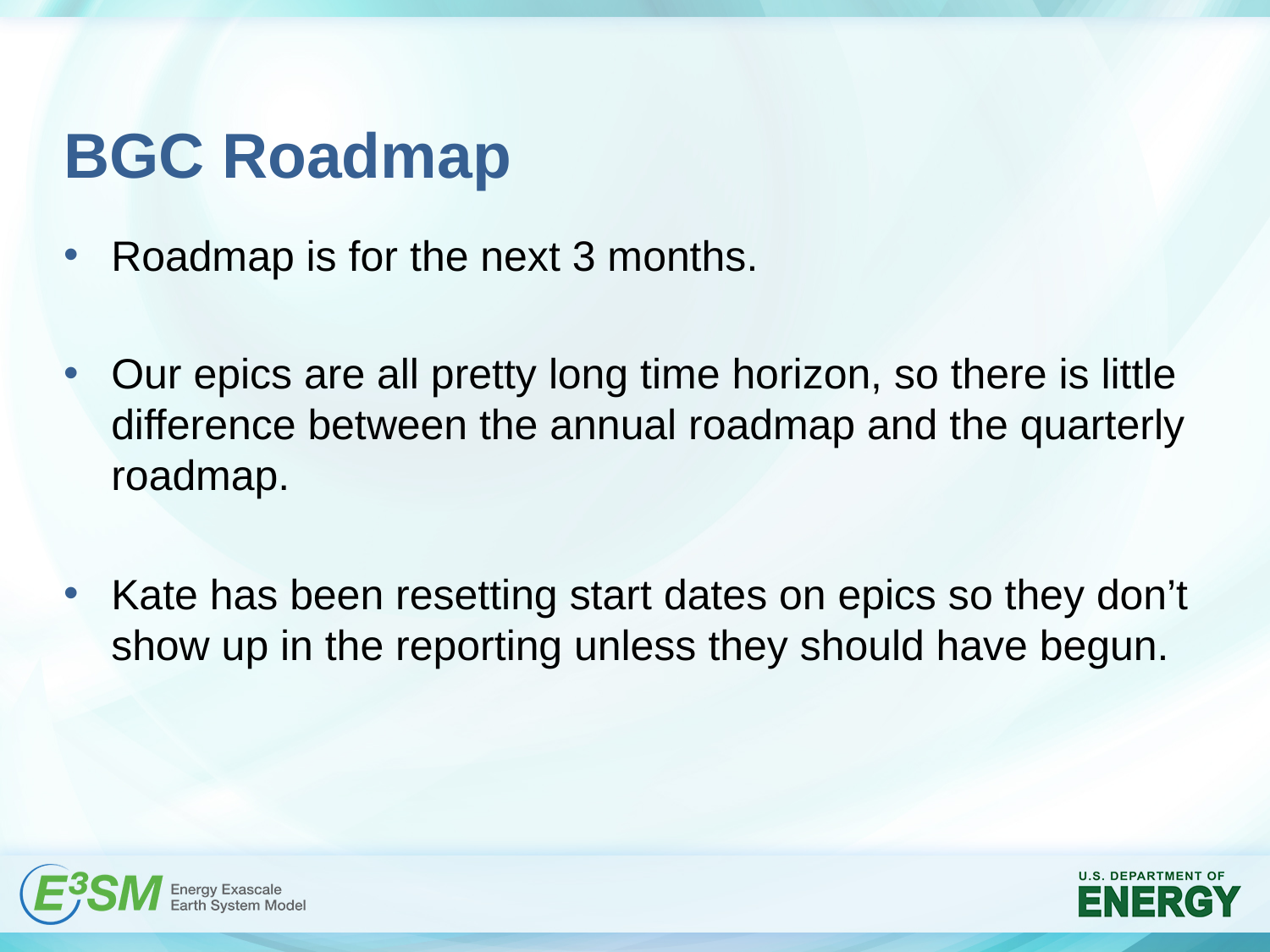

# BGC Roadmap
Roadmap is for the next 3 months.

Our epics are all pretty long time horizon, so there is little difference between the annual roadmap and the quarterly roadmap.

Kate has been resetting start dates on epics so they don’t show up in the reporting unless they should have begun.